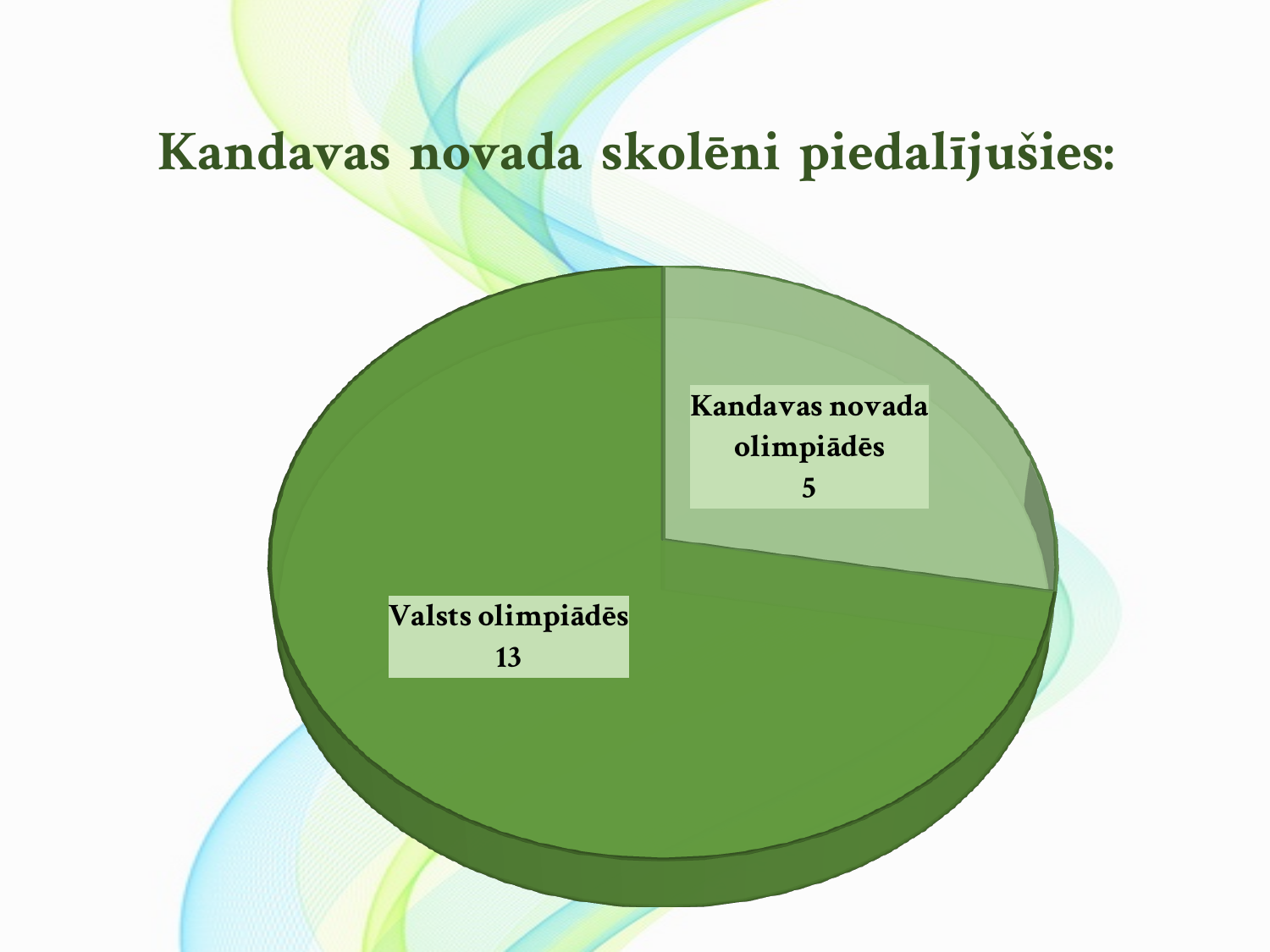

# Kandavas novada skolēni piedalījušies:

[unsupported chart]